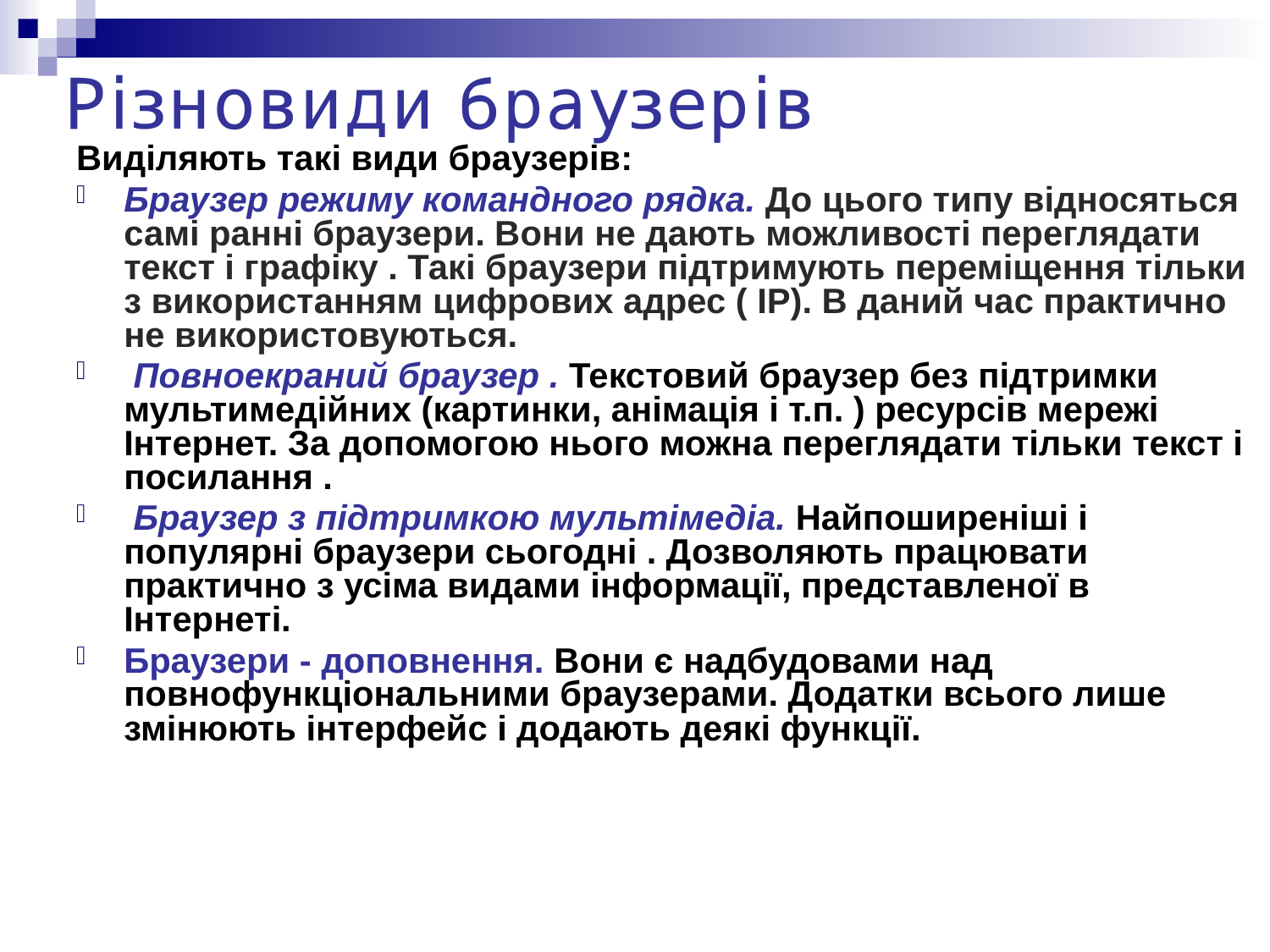

# Різновиди браузерів
Виділяють такі види браузерів:
Браузер режиму командного рядка. До цього типу відносяться самі ранні браузери. Вони не дають можливості переглядати текст і графіку . Такі браузери підтримують переміщення тільки з використанням цифрових адрес ( IP). В даний час практично не використовуються.
 Повноекраний браузер . Текстовий браузер без підтримки мультимедійних (картинки, анімація і т.п. ) ресурсів мережі Інтернет. За допомогою нього можна переглядати тільки текст і посилання .
 Браузер з підтримкою мультімедіа. Найпоширеніші і популярні браузери сьогодні . Дозволяють працювати практично з усіма видами інформації, представленої в Інтернеті.
Браузери - доповнення. Вони є надбудовами над повнофункціональними браузерами. Додатки всього лише змінюють інтерфейс і додають деякі функції.